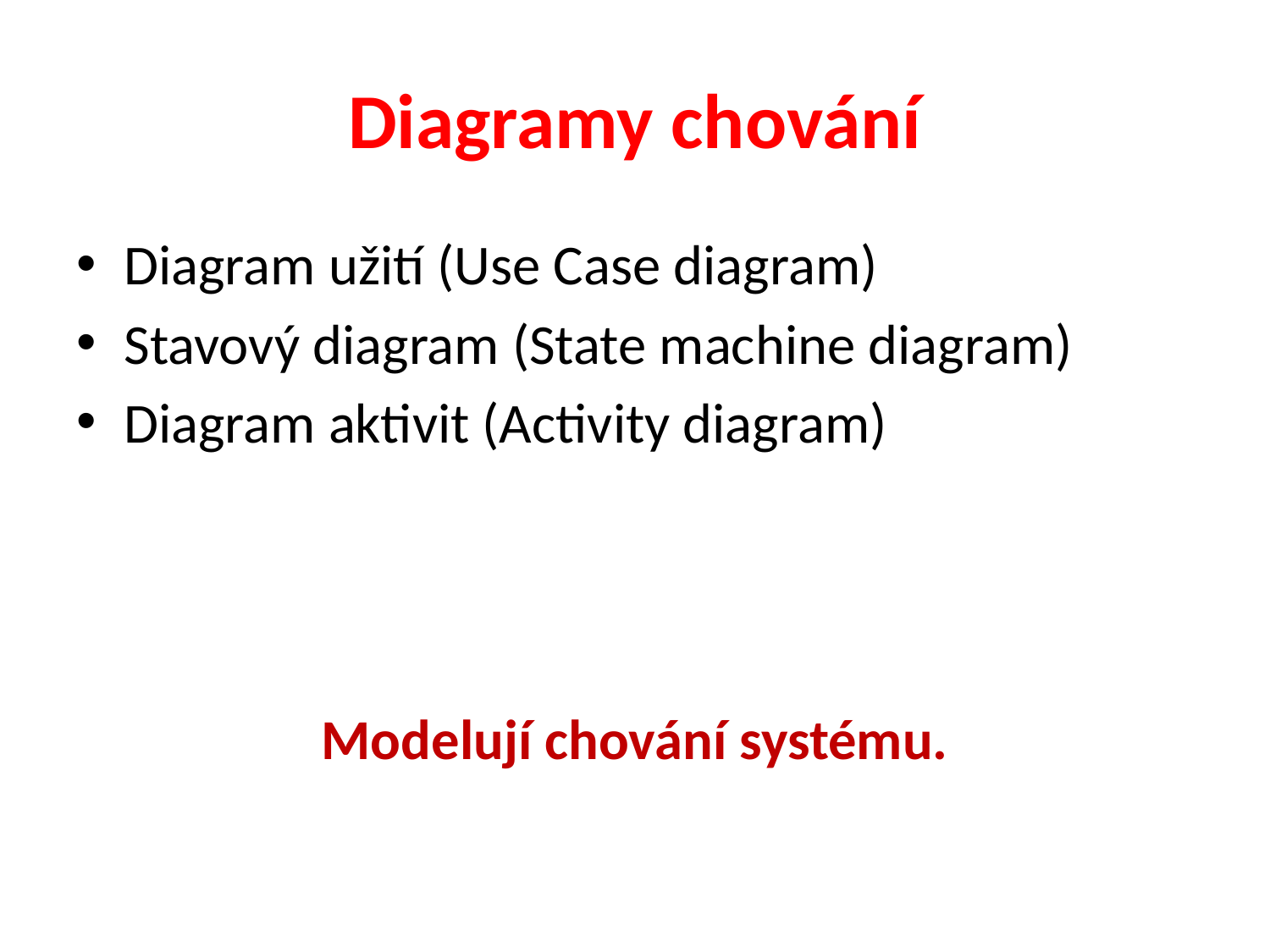

# Diagramy chování
Diagram užití (Use Case diagram)
Stavový diagram (State machine diagram)
Diagram aktivit (Activity diagram)

Modelují chování systému.